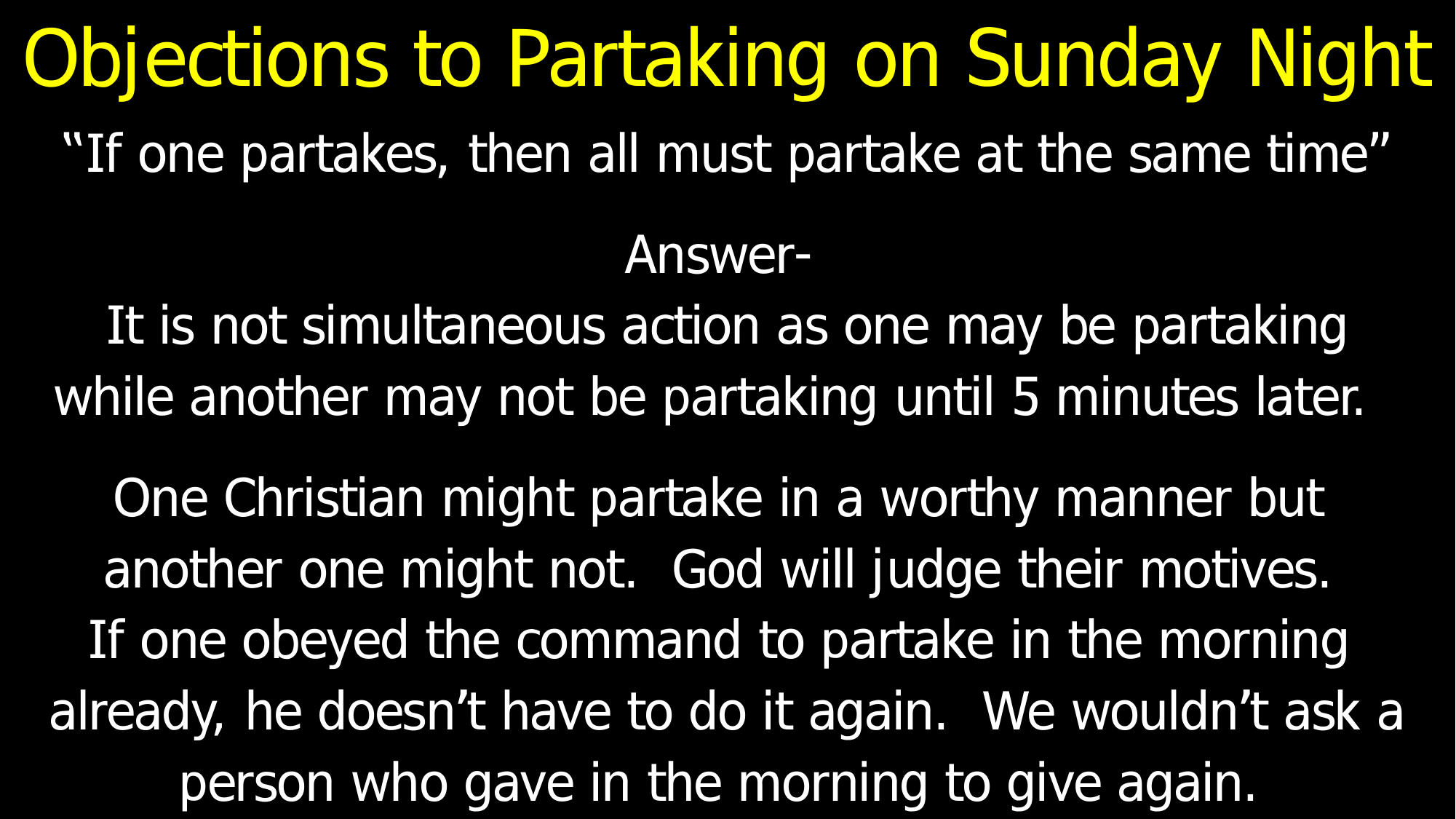

# Objections to Partaking on Sunday Night
“If one partakes, then all must partake at the same time”

Answer-
It is not simultaneous action as one may be partaking
while another may not be partaking until 5 minutes later.

One Christian might partake in a worthy manner but
another one might not.  God will judge their motives.
If one obeyed the command to partake in the morning
already, he doesn’t have to do it again.  We wouldn’t ask a
person who gave in the morning to give again.